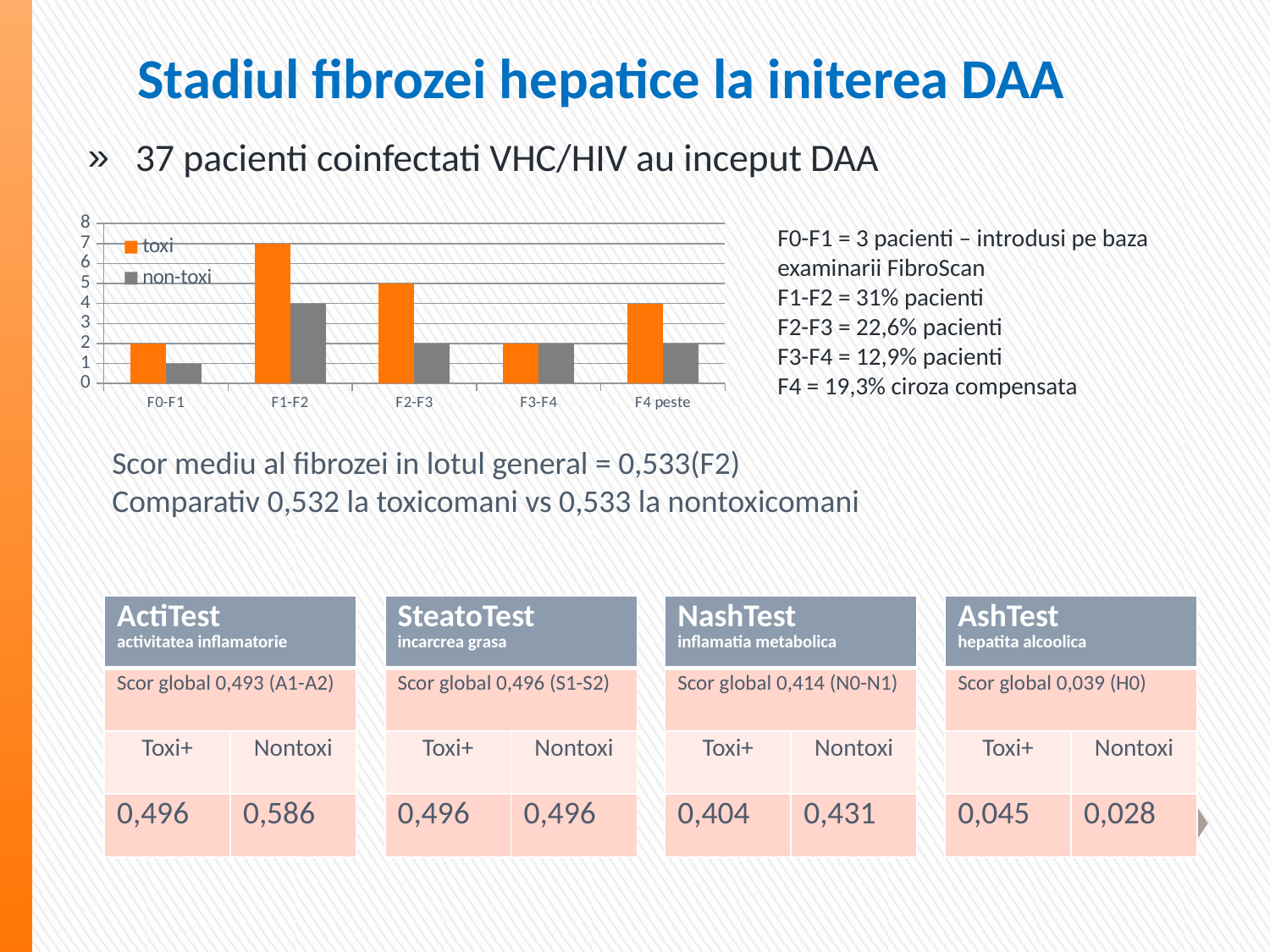

# Stadiul fibrozei hepatice la initerea DAA
37 pacienti coinfectati VHC/HIV au inceput DAA

### Chart

| Category | toxi | non-toxi |
|---|---|---|
| F0-F1 | 2.0 | 1.0 |
| F1-F2 | 7.0 | 4.0 |
| F2-F3 | 5.0 | 2.0 |
| F3-F4 | 2.0 | 2.0 |
| F4 peste | 4.0 | 2.0 |
F0-F1 = 3 pacienti – introdusi pe baza examinarii FibroScan
F1-F2 = 31% pacienti
F2-F3 = 22,6% pacienti
F3-F4 = 12,9% pacienti
F4 = 19,3% ciroza compensata
Scor mediu al fibrozei in lotul general = 0,533(F2)
Comparativ 0,532 la toxicomani vs 0,533 la nontoxicomani
| ActiTest activitatea inflamatorie |  |
| --- | --- |
| Scor global 0,493 (A1-A2) |  |
| Toxi+ | Nontoxi |
| 0,496 | 0,586 |
| SteatoTest incarcrea grasa |  |
| --- | --- |
| Scor global 0,496 (S1-S2) |  |
| Toxi+ | Nontoxi |
| 0,496 | 0,496 |
| NashTest inflamatia metabolica |  |
| --- | --- |
| Scor global 0,414 (N0-N1) |  |
| Toxi+ | Nontoxi |
| 0,404 | 0,431 |
| AshTest hepatita alcoolica |  |
| --- | --- |
| Scor global 0,039 (H0) |  |
| Toxi+ | Nontoxi |
| 0,045 | 0,028 |